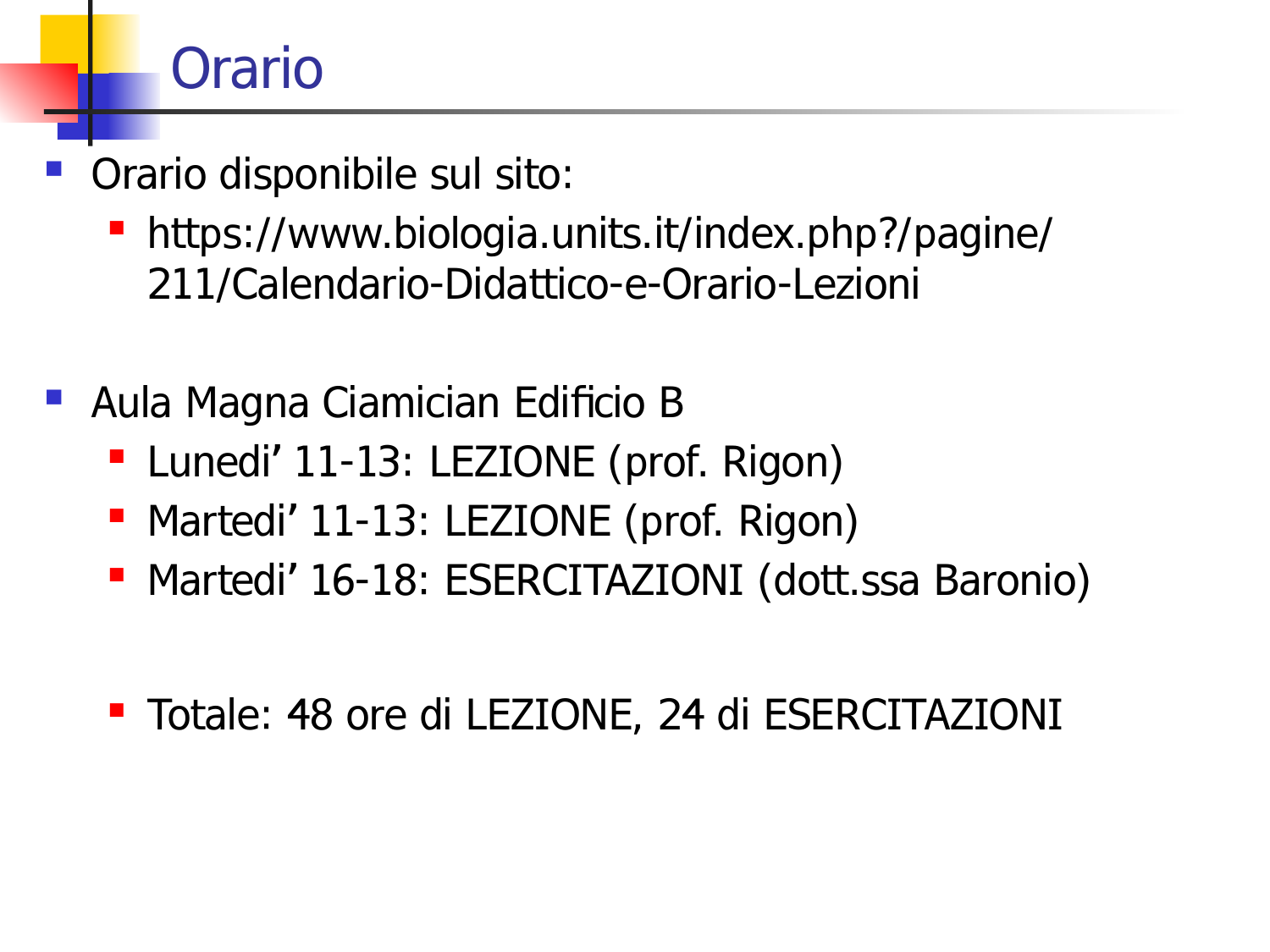

# Orario
Orario disponibile sul sito:
https://www.biologia.units.it/index.php?/pagine/211/Calendario-Didattico-e-Orario-Lezioni

Aula Magna Ciamician Edificio B
Lunedi’ 11-13: LEZIONE (prof. Rigon)
Martedi’ 11-13: LEZIONE (prof. Rigon)
Martedi’ 16-18: ESERCITAZIONI (dott.ssa Baronio)

Totale: 48 ore di LEZIONE, 24 di ESERCITAZIONI